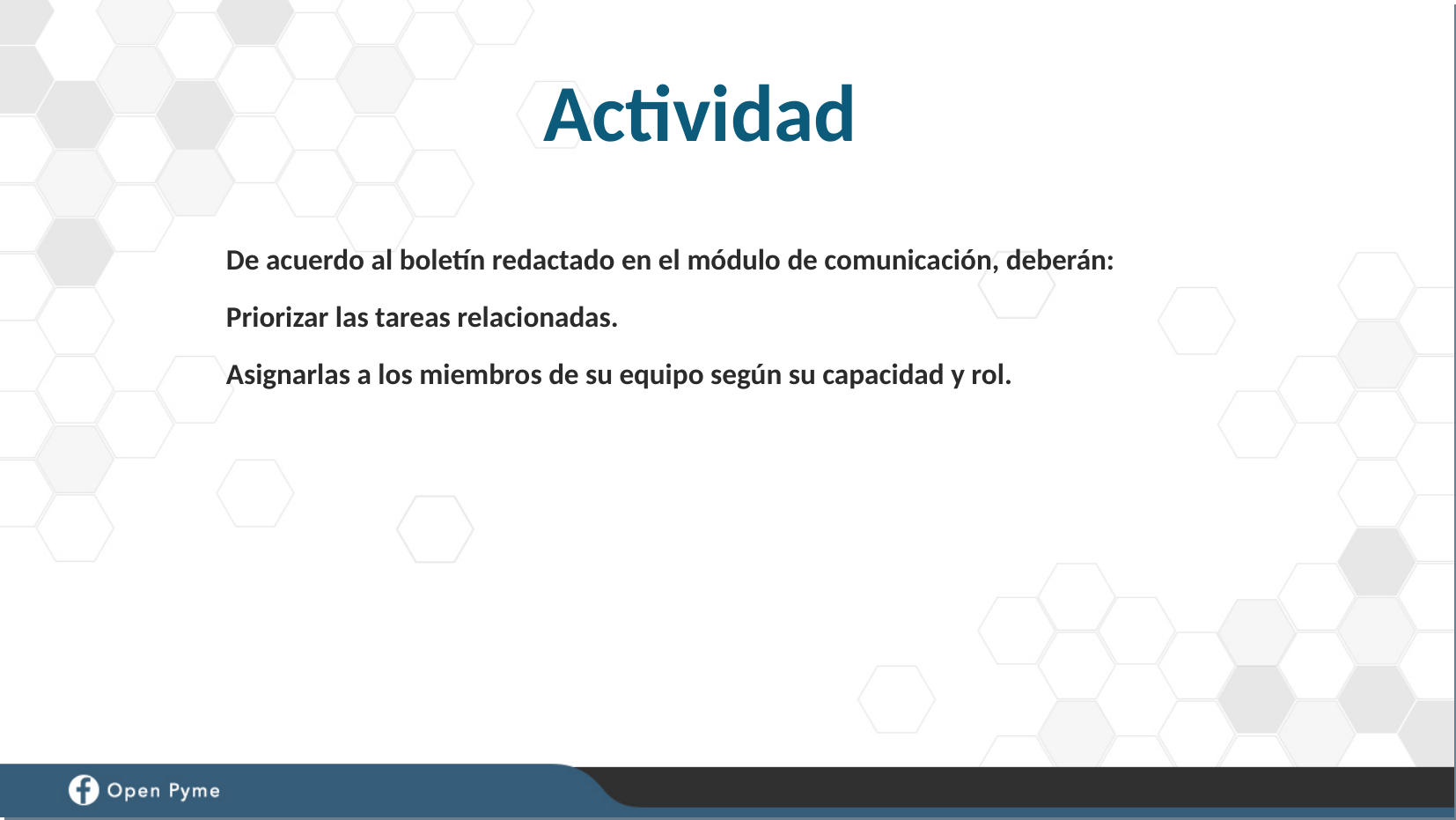

Actividad
De acuerdo al boletín redactado en el módulo de comunicación, deberán:
Priorizar las tareas relacionadas.
Asignarlas a los miembros de su equipo según su capacidad y rol.